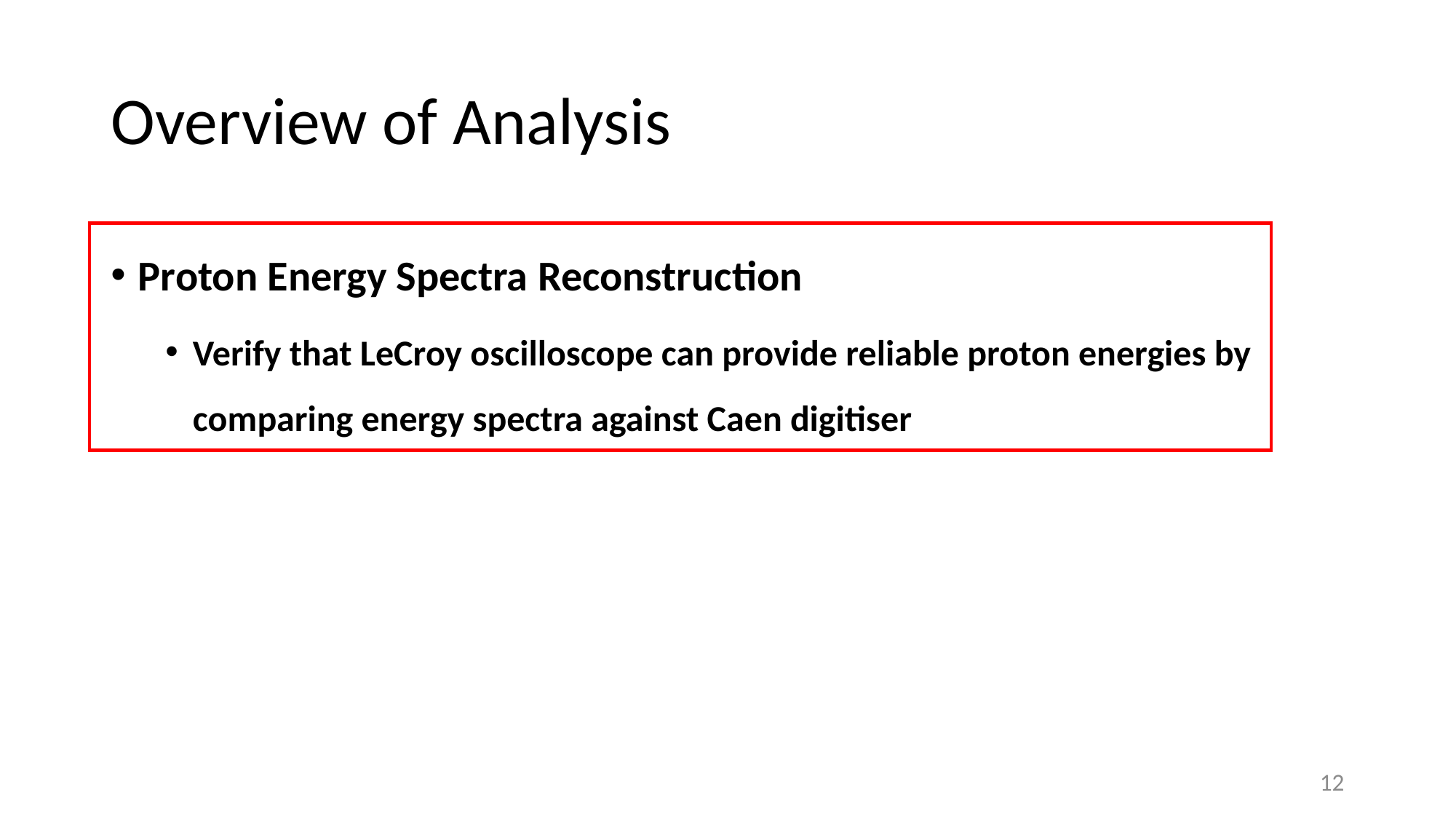

# Overview of Analysis
Proton Energy Spectra Reconstruction
Verify that LeCroy oscilloscope can provide reliable proton energies by comparing energy spectra against Caen digitiser

12